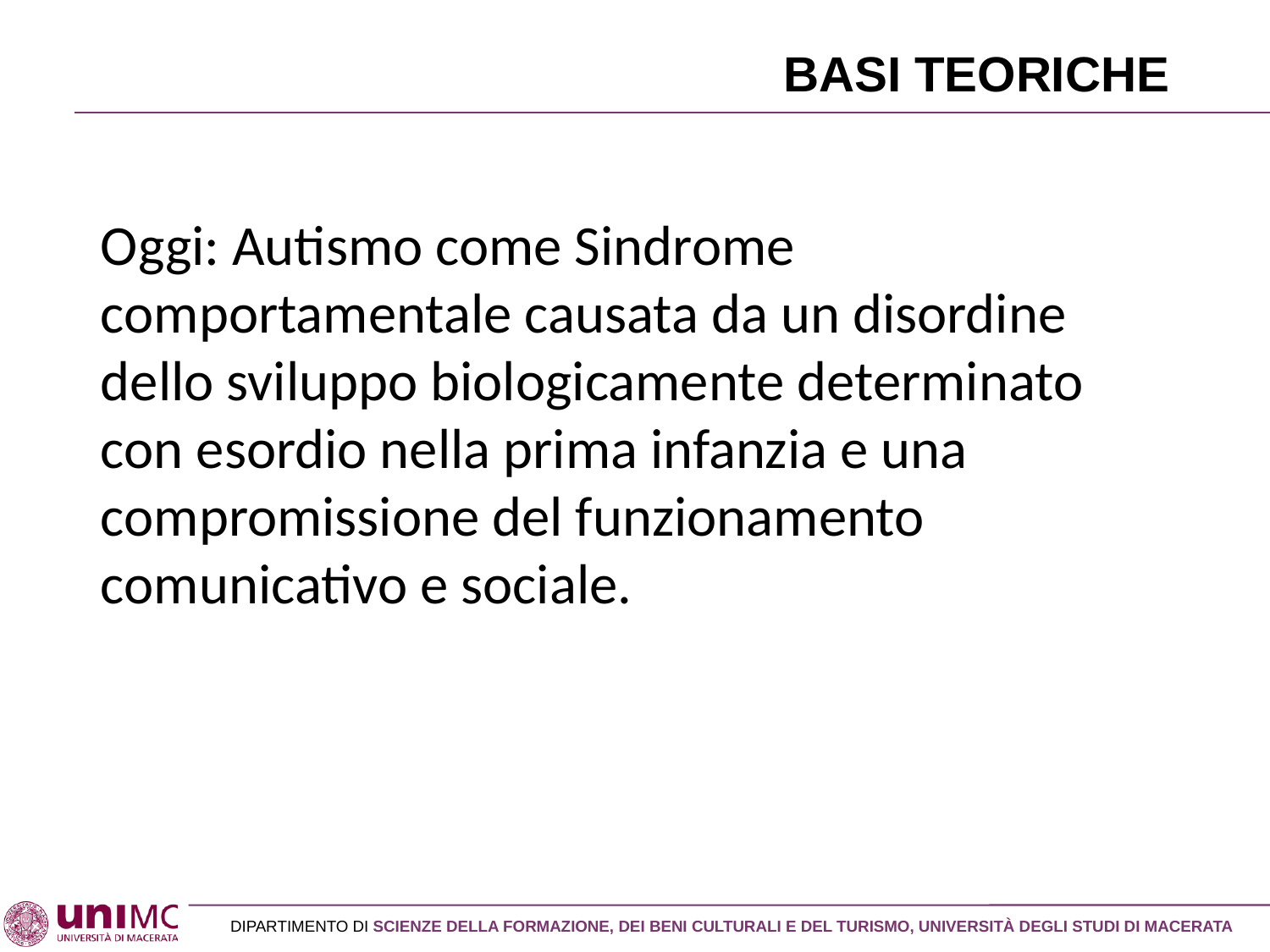

# Basi teoriche
Oggi: Autismo come Sindrome comportamentale causata da un disordine dello sviluppo biologicamente determinato con esordio nella prima infanzia e una compromissione del funzionamento comunicativo e sociale.